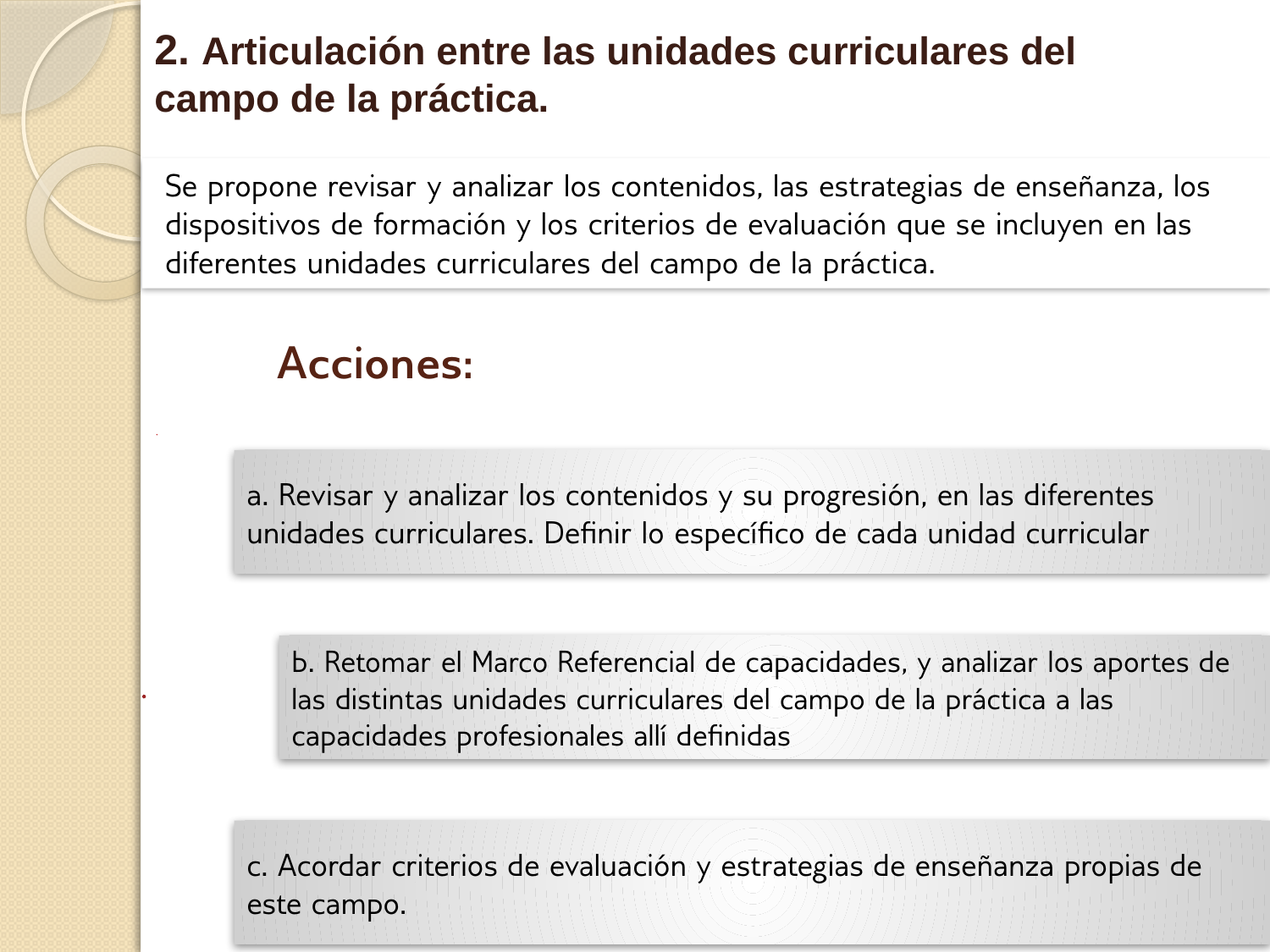

2. Articulación entre las unidades curriculares del campo de la práctica.
Se propone revisar y analizar los contenidos, las estrategias de enseñanza, los dispositivos de formación y los criterios de evaluación que se incluyen en las diferentes unidades curriculares del campo de la práctica.

# Acciones:
a. Revisar y analizar los contenidos y su progresión, en las diferentes unidades curriculares. Definir lo específico de cada unidad curricular
b. Retomar el Marco Referencial de capacidades, y analizar los aportes de las distintas unidades curriculares del campo de la práctica a las capacidades profesionales allí definidas
c. Acordar criterios de evaluación y estrategias de enseñanza propias de este campo.